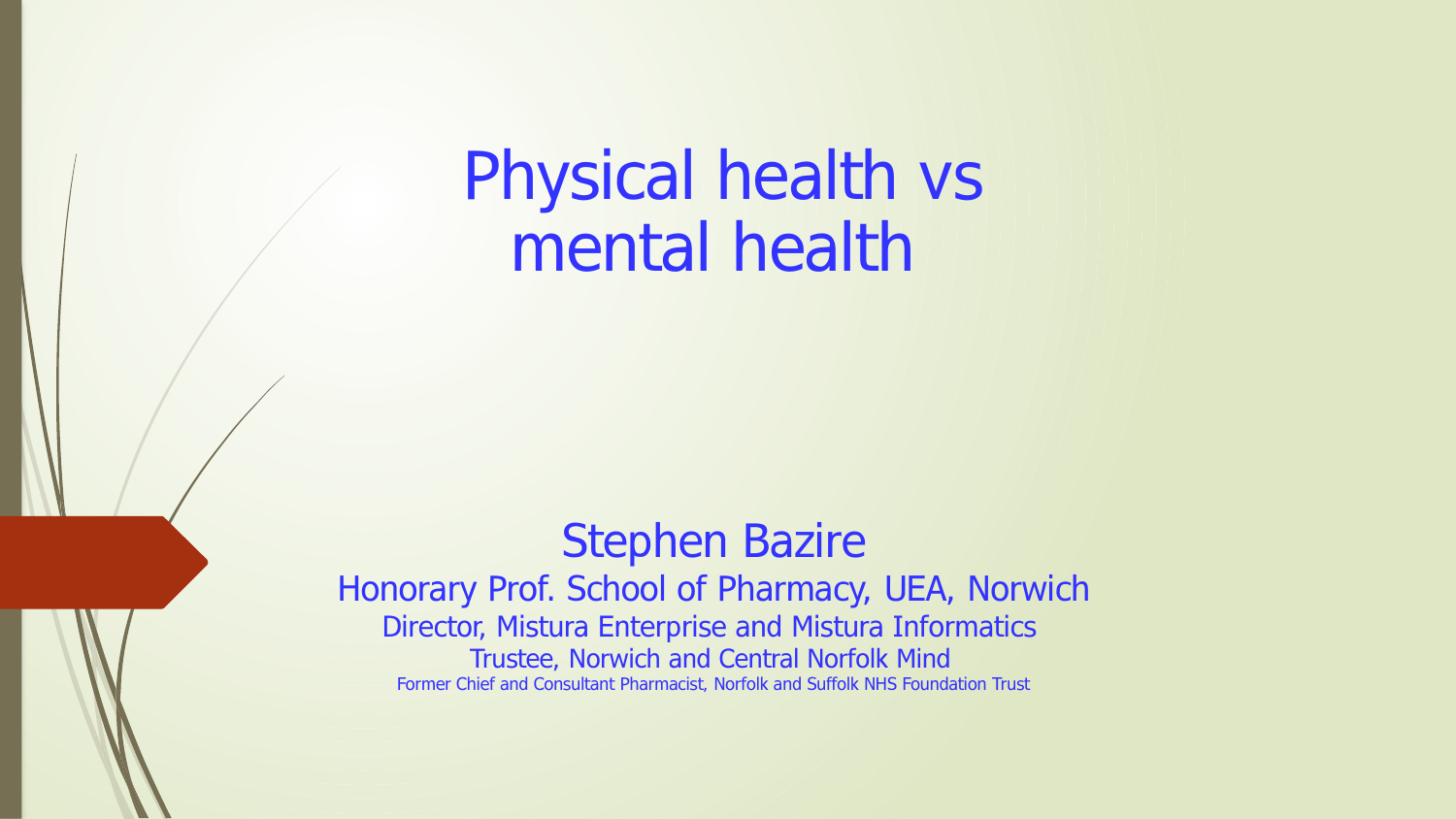

Physical health vs mental health
# Stephen Bazire Honorary Prof. School of Pharmacy, UEA, Norwich Director, Mistura Enterprise and Mistura Informatics Trustee, Norwich and Central Norfolk Mind Former Chief and Consultant Pharmacist, Norfolk and Suffolk NHS Foundation Trust